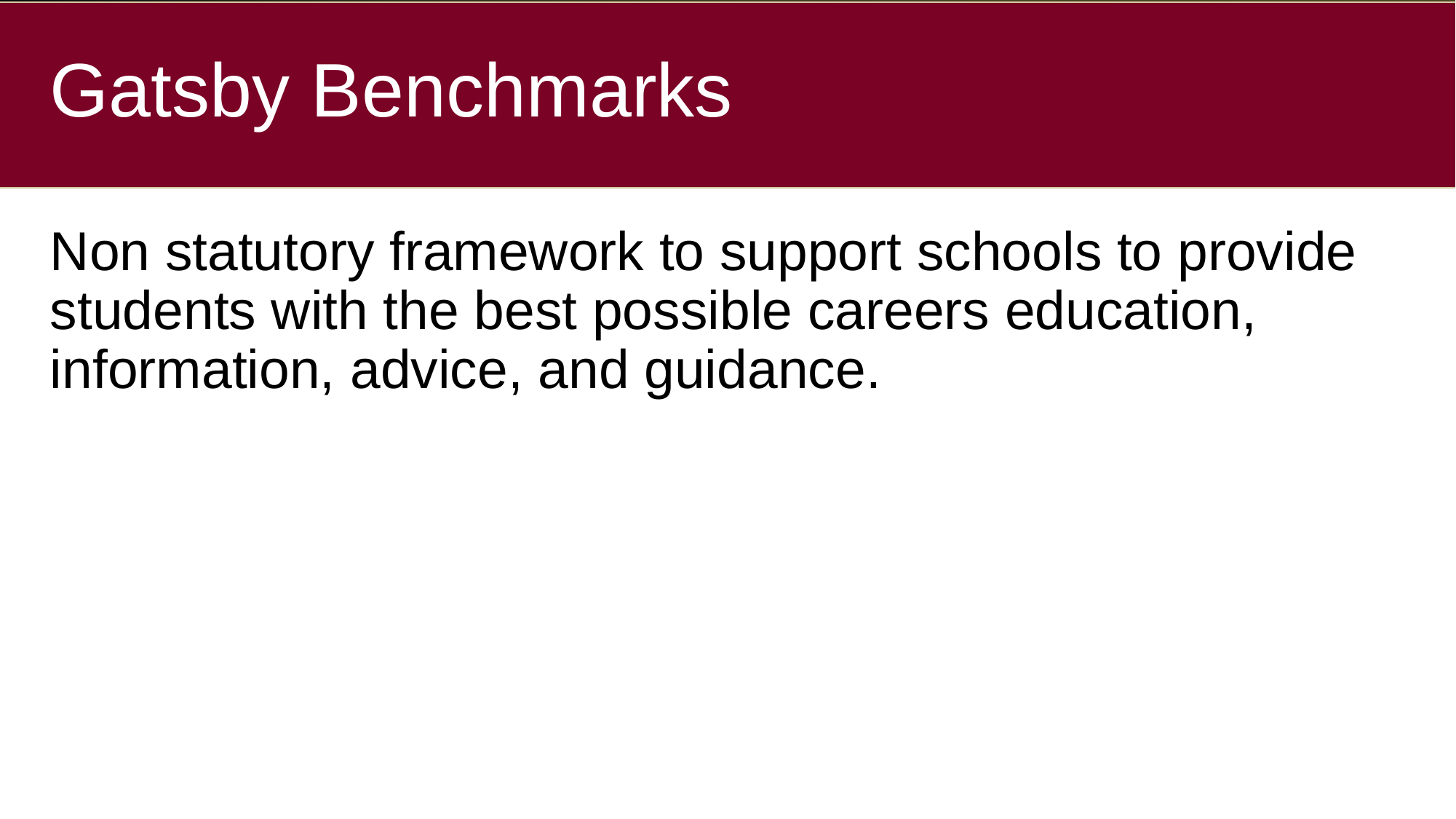

# Gatsby Benchmarks

Non statutory framework to support schools to provide students with the best possible careers education, information, advice, and guidance.